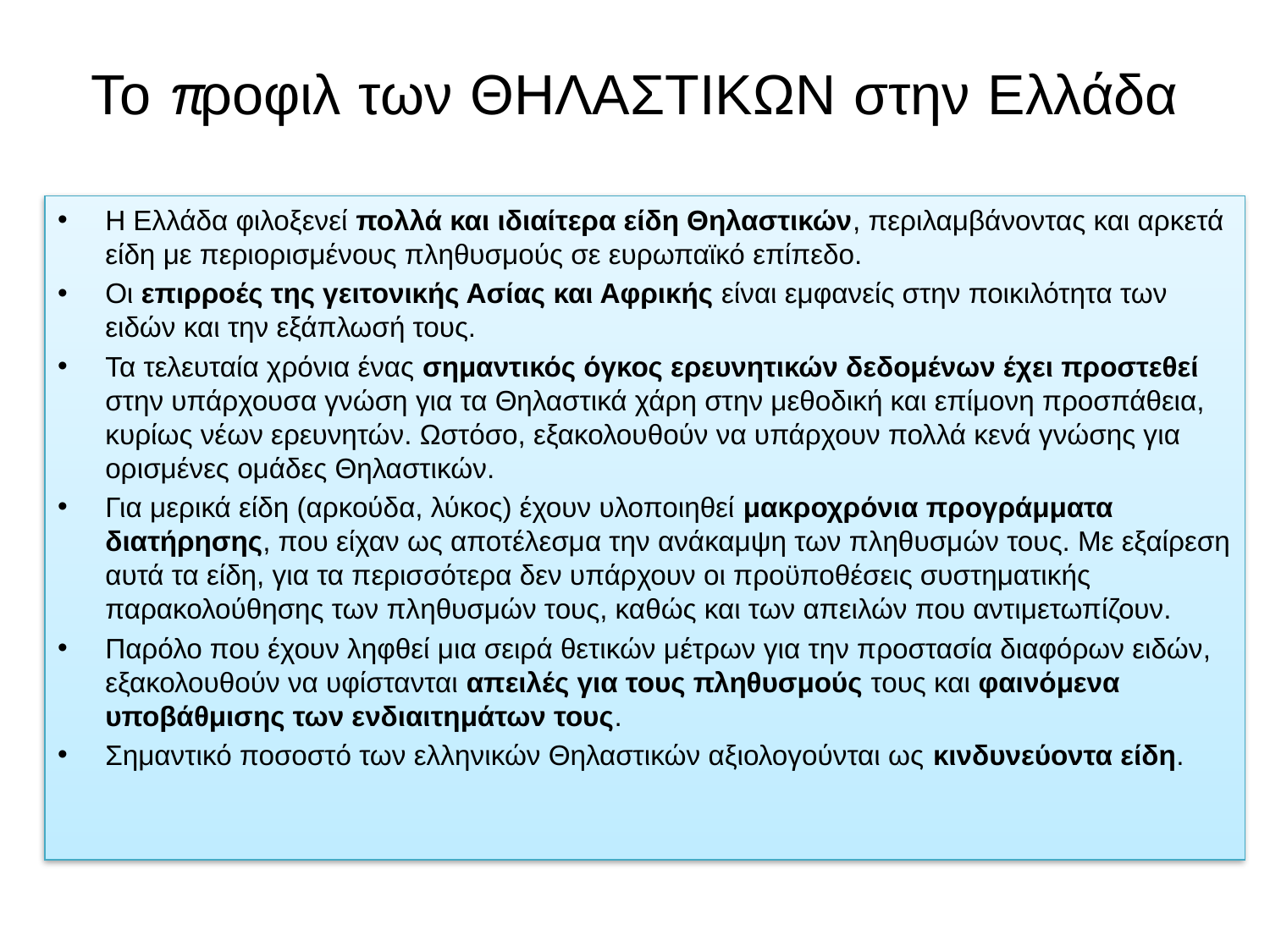

# Το προφιλ των ΘΗΛΑΣΤΙΚΩΝ στην Ελλάδα
Η Ελλάδα φιλοξενεί πολλά και ιδιαίτερα είδη Θηλαστικών, περιλαμβάνοντας και αρκετά είδη με περιορισμένους πληθυσμούς σε ευρωπαϊκό επίπεδο.
Οι επιρροές της γειτονικής Ασίας και Αφρικής είναι εμφανείς στην ποικιλότητα των ειδών και την εξάπλωσή τους.
Τα τελευταία χρόνια ένας σημαντικός όγκος ερευνητικών δεδομένων έχει προστεθεί στην υπάρχουσα γνώση για τα Θηλαστικά χάρη στην μεθοδική και επίμονη προσπάθεια, κυρίως νέων ερευνητών. Ωστόσο, εξακολουθούν να υπάρχουν πολλά κενά γνώσης για ορισμένες ομάδες Θηλαστικών.
Για μερικά είδη (αρκούδα, λύκος) έχουν υλοποιηθεί μακροχρόνια προγράμματα διατήρησης, που είχαν ως αποτέλεσμα την ανάκαμψη των πληθυσμών τους. Με εξαίρεση αυτά τα είδη, για τα περισσότερα δεν υπάρχουν οι προϋποθέσεις συστηματικής παρακολούθησης των πληθυσμών τους, καθώς και των απειλών που αντιμετωπίζουν.
Παρόλο που έχουν ληφθεί μια σειρά θετικών μέτρων για την προστασία διαφόρων ειδών, εξακολουθούν να υφίστανται απειλές για τους πληθυσμούς τους και φαινόμενα υποβάθμισης των ενδιαιτημάτων τους.
Σημαντικό ποσοστό των ελληνικών Θηλαστικών αξιολογούνται ως κινδυνεύοντα είδη.